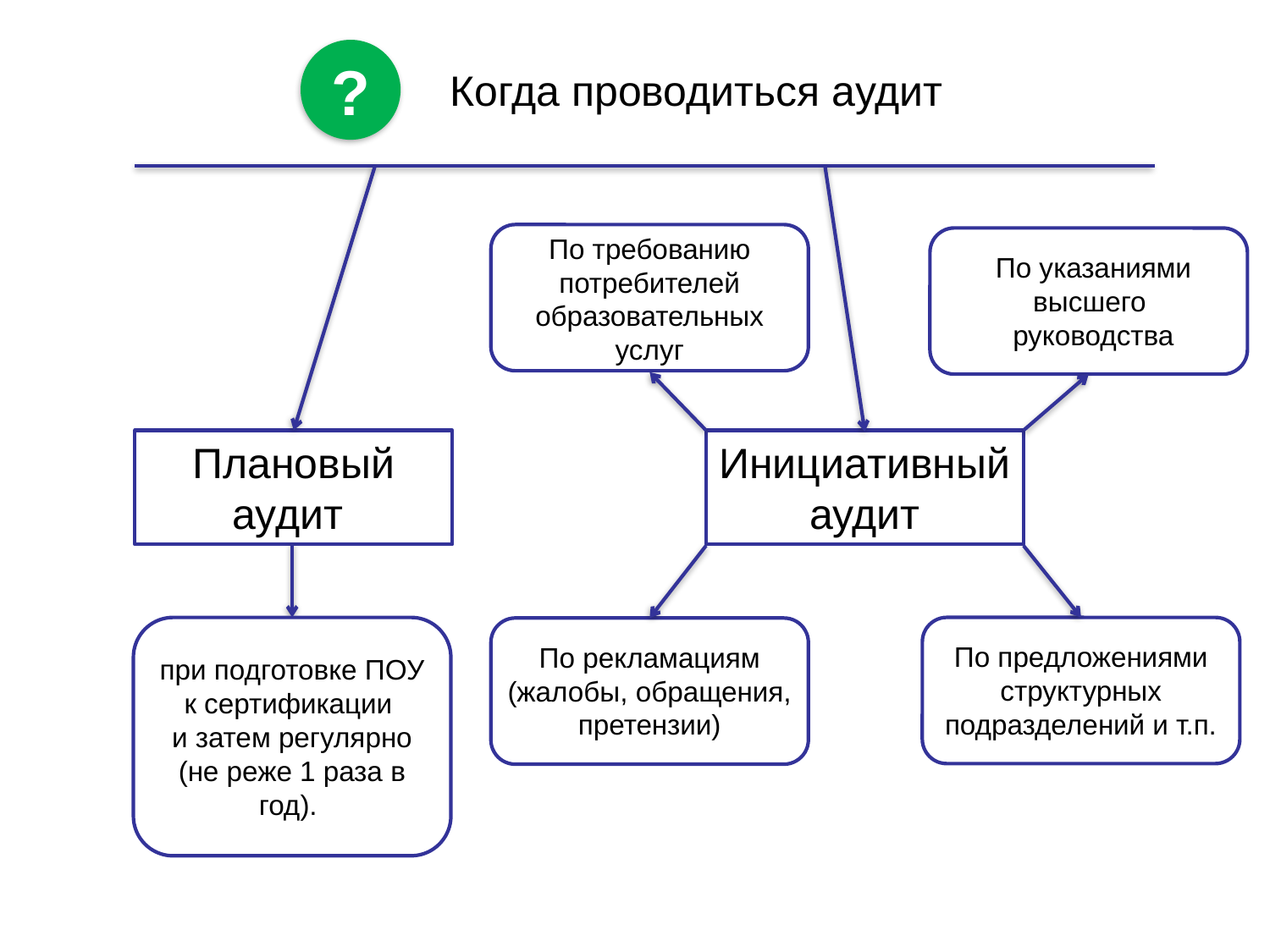

?
Когда проводиться аудит
По требованию потребителей образовательных услуг

По указаниями высшего
руководства
Плановый аудит
Инициативный аудит

при подготовке ПОУ к сертификации
и затем регулярно (не реже 1 раза в год).

По предложениями структурных подразделений и т.п.
По рекламациям (жалобы, обращения, претензии)